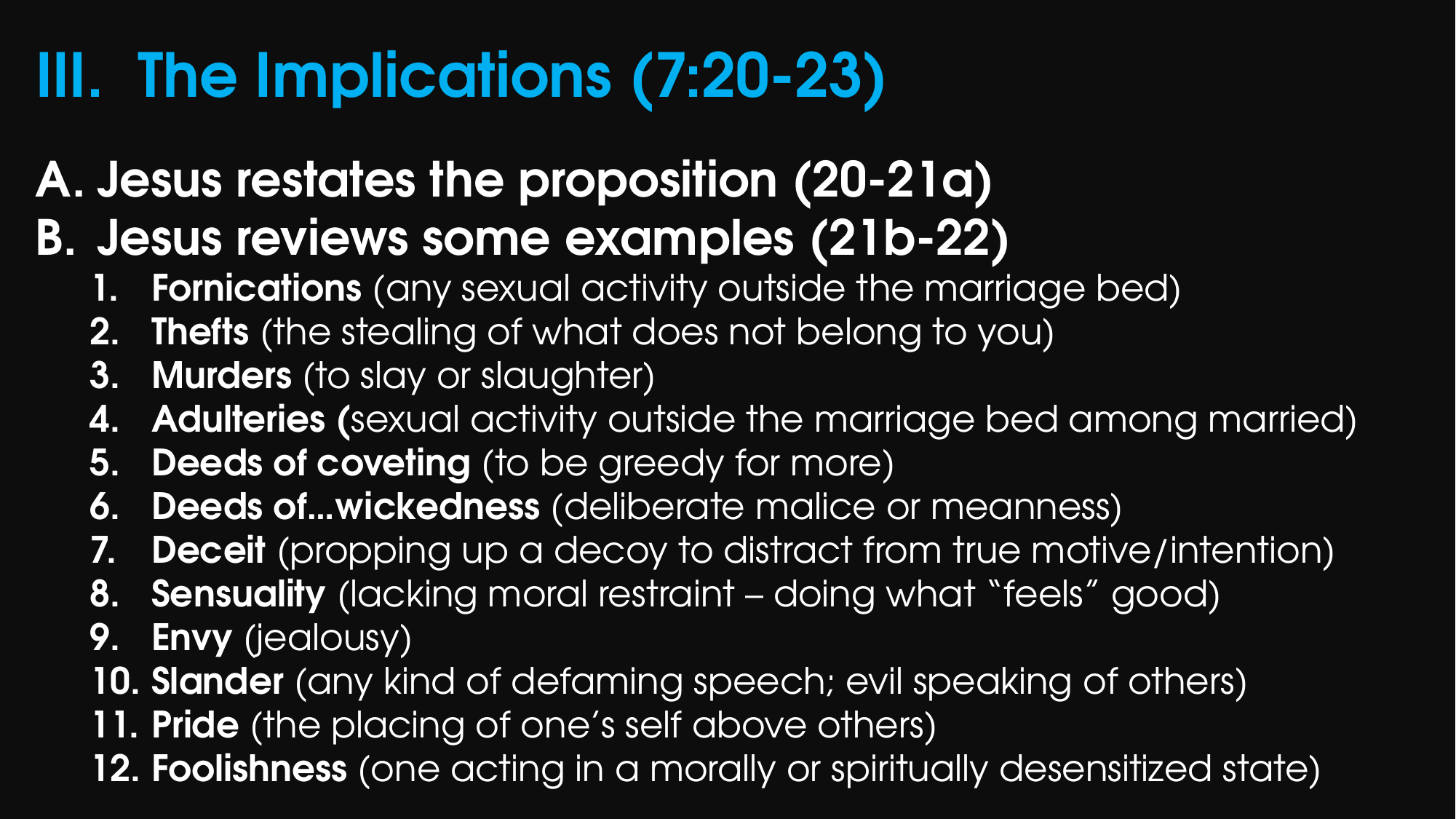

The Implications (7:20-23)
Jesus restates the proposition (20-21a)
Jesus reviews some examples (21b-22)
Fornications (any sexual activity outside the marriage bed)
Thefts (the stealing of what does not belong to you)
Murders (to slay or slaughter)
Adulteries (sexual activity outside the marriage bed among married)
Deeds of coveting (to be greedy for more)
Deeds of…wickedness (deliberate malice or meanness)
Deceit (propping up a decoy to distract from true motive/intention)
Sensuality (lacking moral restraint – doing what “feels” good)
Envy (jealousy)
Slander (any kind of defaming speech; evil speaking of others)
Pride (the placing of one’s self above others)
Foolishness (one acting in a morally or spiritually desensitized state)